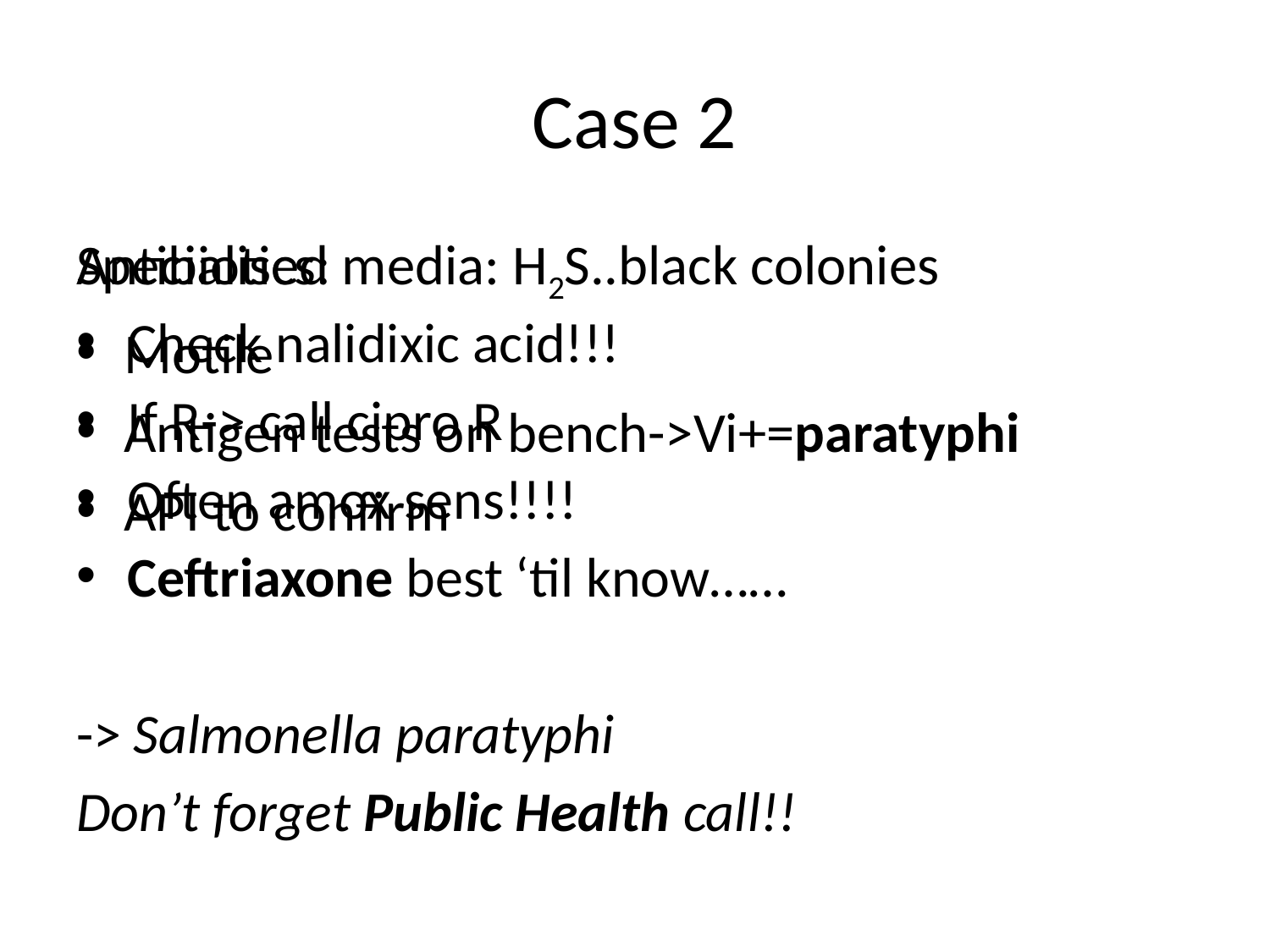

# Case 2
Specialised media: H2S..black colonies
Motile
Antigen tests on bench->Vi+=paratyphi
API to confirm
Antibiotics:
Check nalidixic acid!!!
If R-> call cipro R
Often amox sens!!!!
Ceftriaxone best ‘til know……

-> Salmonella paratyphi
Don’t forget Public Health call!!